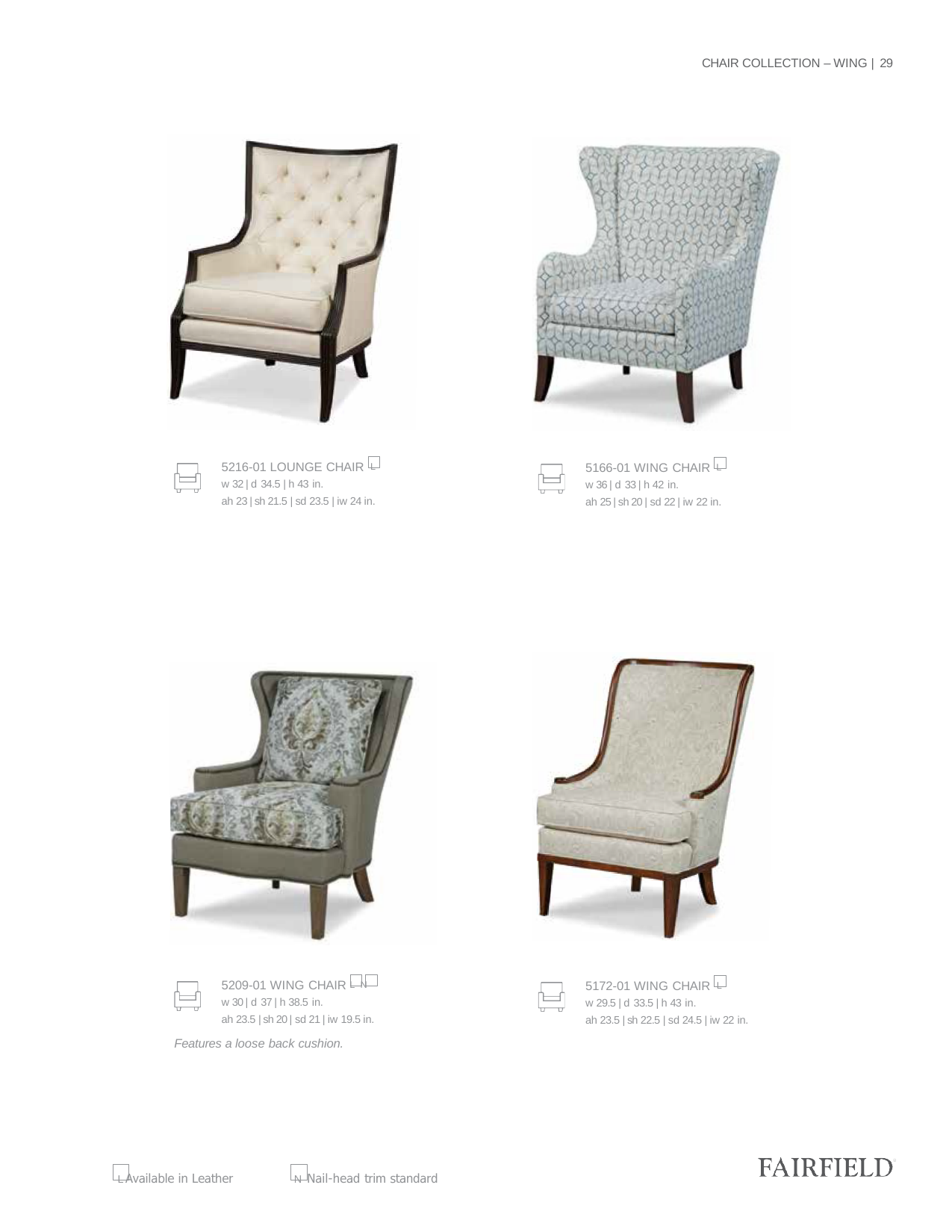

CHAIR COLLECTION – WING | 29

5216-01 LOUNGE CHAIR L
w 32 | d 34.5 | h 43 in.
ah 23 | sh 21.5 | sd 23.5 | iw 24 in.
5166-01 WING CHAIR L
w 36 | d 33 | h 42 in.
ah 25 | sh 20 | sd 22 | iw 22 in.

5209-01 WING CHAIR L N
w 30 | d 37 | h 38.5 in.
ah 23.5 | sh 20 | sd 21 | iw 19.5 in.
Features a loose back cushion.
5172-01 WING CHAIR L
w 29.5 | d 33.5 | h 43 in.
ah 23.5 | sh 22.5 | sd 24.5 | iw 22 in.

L Available in Leather
N Nail-head trim standard